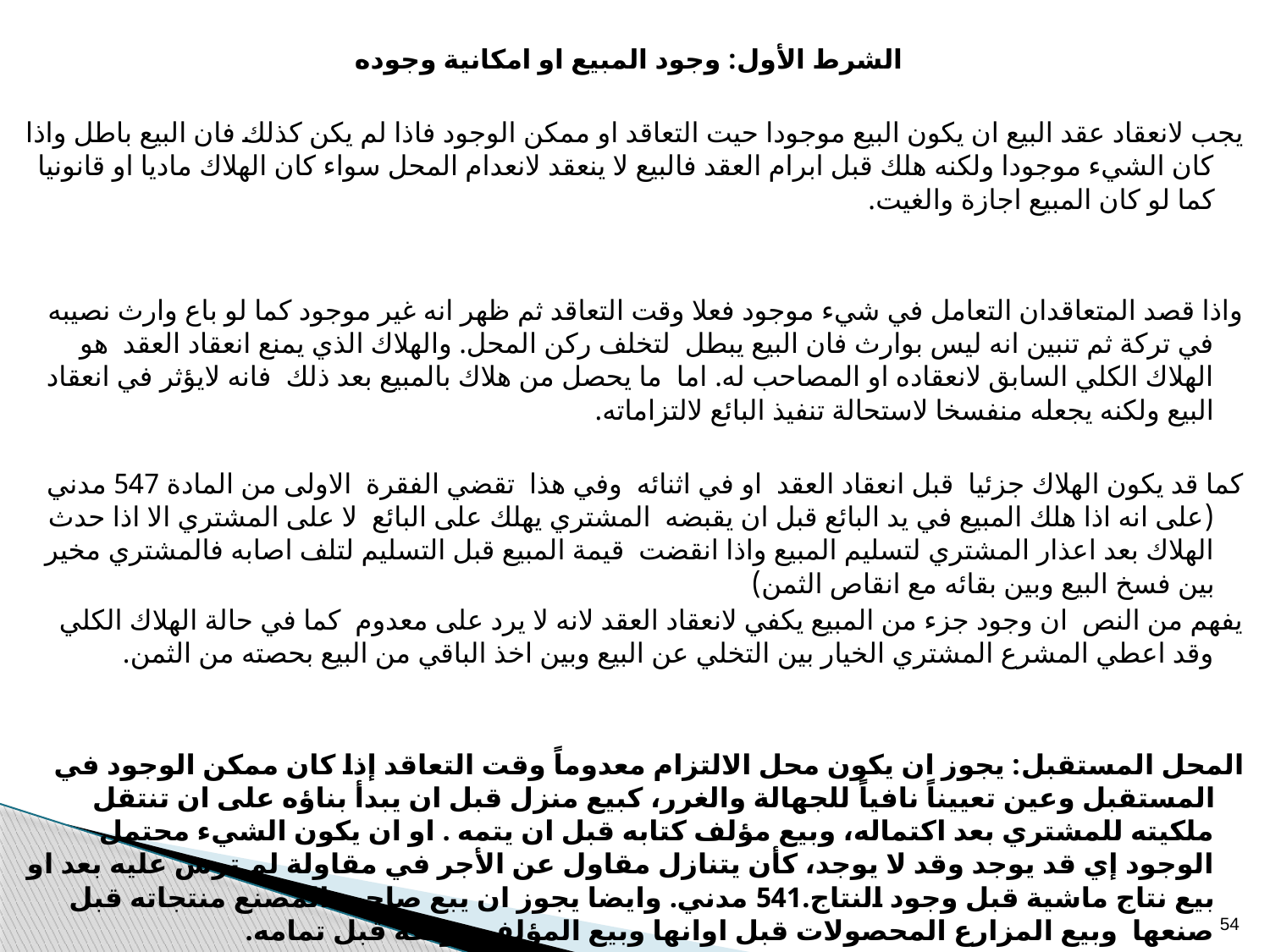

الشرط الأول: وجود المبيع او امكانية وجوده

يجب لانعقاد عقد البيع ان يكون البيع موجودا حيت التعاقد او ممكن الوجود فاذا لم يكن كذلك فان البيع باطل واذا كان الشيء موجودا ولكنه هلك قبل ابرام العقد فالبيع لا ينعقد لانعدام المحل سواء كان الهلاك ماديا او قانونيا كما لو كان المبيع اجازة والغيت.

واذا قصد المتعاقدان التعامل في شيء موجود فعلا وقت التعاقد ثم ظهر انه غير موجود كما لو باع وارث نصيبه في تركة ثم تنبين انه ليس بوارث فان البيع يبطل  لتخلف ركن المحل. والهلاك الذي يمنع انعقاد العقد  هو الهلاك الكلي السابق لانعقاده او المصاحب له. اما  ما يحصل من هلاك بالمبيع بعد ذلك  فانه لايؤثر في انعقاد البيع ولكنه يجعله منفسخا لاستحالة تنفيذ البائع لالتزاماته.

كما قد يكون الهلاك جزئيا  قبل انعقاد العقد  او في اثنائه  وفي هذا  تقضي الفقرة  الاولى من المادة 547 مدني (على انه اذا هلك المبيع في يد البائع قبل ان يقبضه  المشتري يهلك على البائع  لا على المشتري الا اذا حدث الهلاك بعد اعذار المشتري لتسليم المبيع واذا انقضت  قيمة المبيع قبل التسليم لتلف اصابه فالمشتري مخير بين فسخ البيع وبين بقائه مع انقاص الثمن)
يفهم من النص  ان وجود جزء من المبيع يكفي لانعقاد العقد لانه لا يرد على معدوم  كما في حالة الهلاك الكلي وقد اعطي المشرع المشتري الخيار بين التخلي عن البيع وبين اخذ الباقي من البيع بحصته من الثمن.

المحل المستقبل: يجوز ان يكون محل الالتزام معدوماً وقت التعاقد إذا كان ممكن الوجود في المستقبل وعين تعييناً نافياً للجهالة والغرر، كبيع منزل قبل ان يبدأ بناؤه على ان تنتقل ملكيته للمشتري بعد اكتماله، وبيع مؤلف كتابه قبل ان يتمه . او ان يكون الشيء محتمل الوجود إي قد يوجد وقد لا يوجد، كأن يتنازل مقاول عن الأجر في مقاولة لم ترس عليه بعد او بيع نتاج ماشية قبل وجود النتاج.541 مدني. وايضا يجوز ان يبع صاحب المصنع منتجاته قبل صنعها  وبيع المزارع المحصولات قبل اوانها وبيع المؤلف مؤلفه قبل تمامه.

54